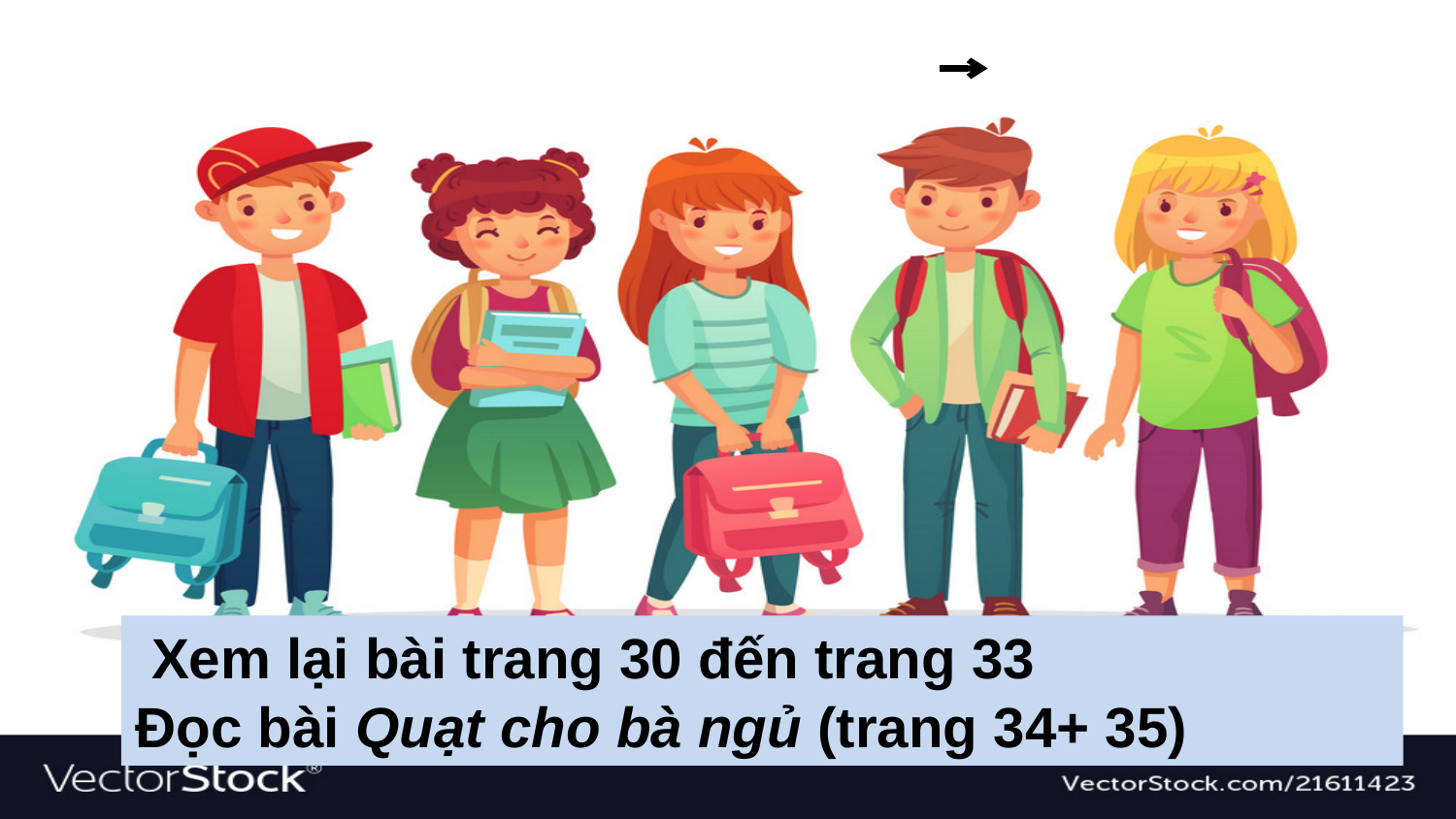

Xem lại bài trang 30 đến trang 33
Đọc bài Quạt cho bà ngủ (trang 34+ 35)